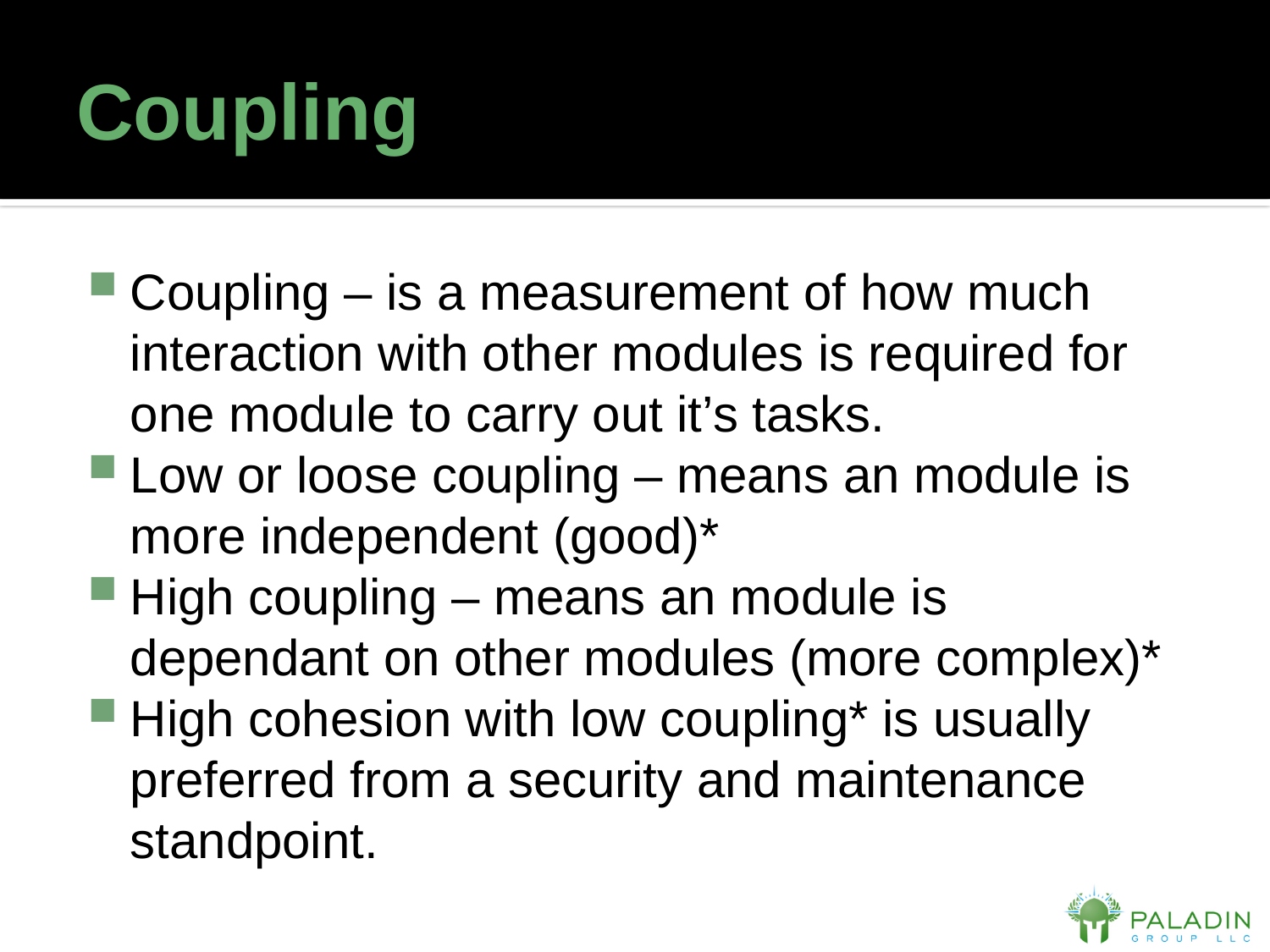

# Coupling
Coupling – is a measurement of how much interaction with other modules is required for one module to carry out it’s tasks.
Low or loose coupling – means an module is more independent (good)*
High coupling – means an module is dependant on other modules (more complex)*
High cohesion with low coupling* is usually preferred from a security and maintenance standpoint.